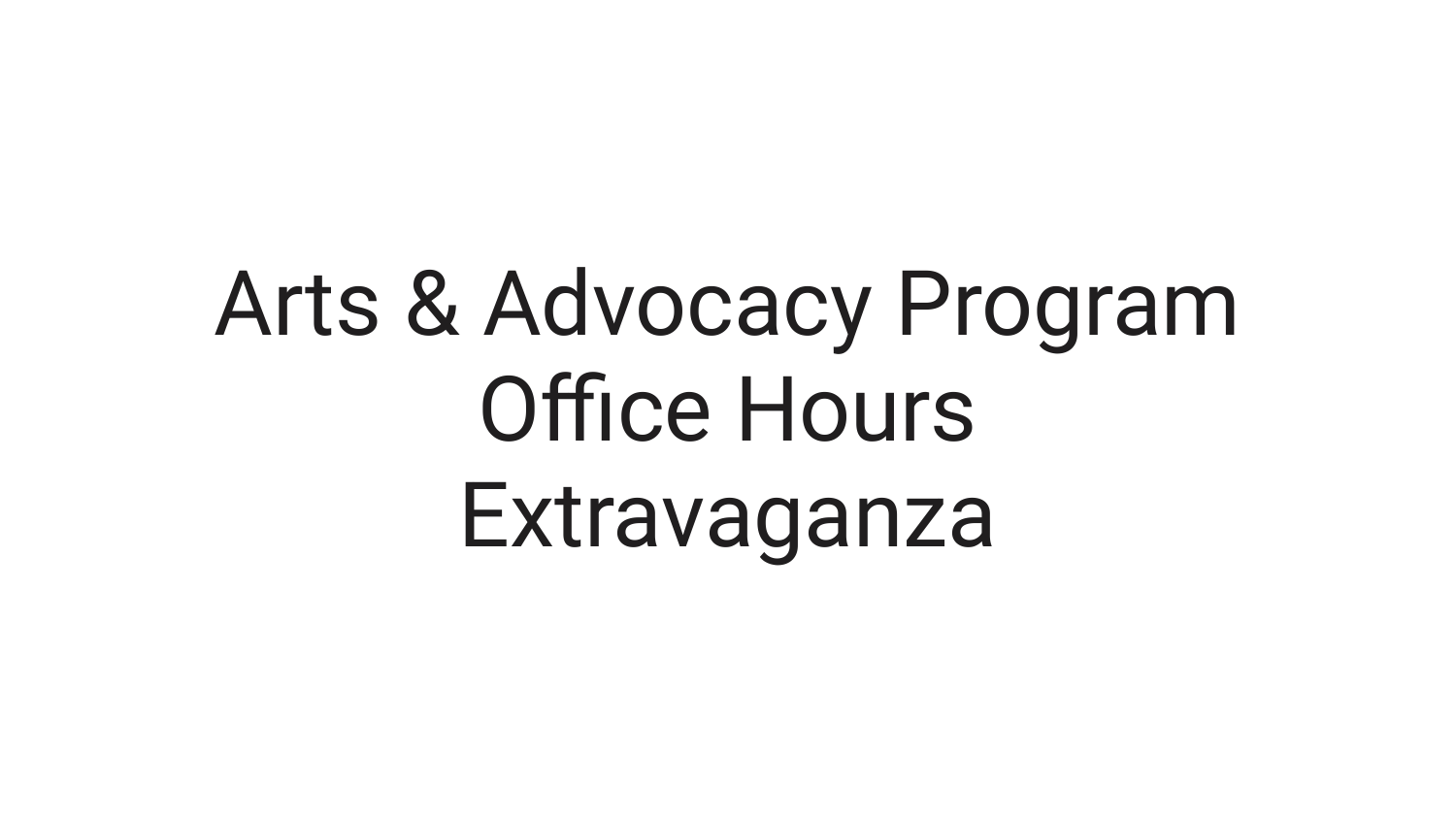

# Arts & Advocacy Program
Office Hours
Extravaganza